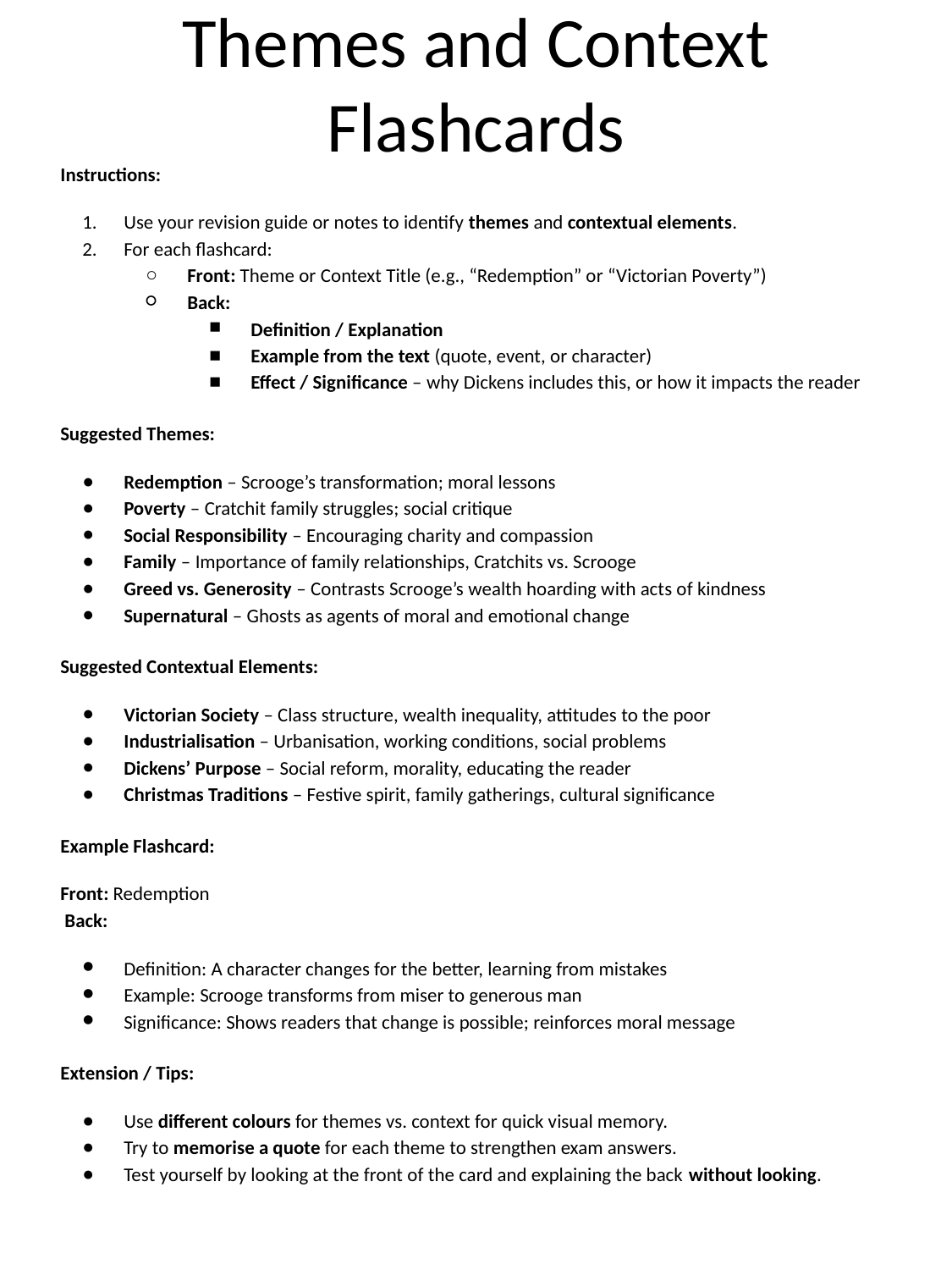

# Themes and Context Flashcards
Instructions:
Use your revision guide or notes to identify themes and contextual elements.
For each flashcard:
Front: Theme or Context Title (e.g., “Redemption” or “Victorian Poverty”)
Back:
Definition / Explanation
Example from the text (quote, event, or character)
Effect / Significance – why Dickens includes this, or how it impacts the reader
Suggested Themes:
Redemption – Scrooge’s transformation; moral lessons
Poverty – Cratchit family struggles; social critique
Social Responsibility – Encouraging charity and compassion
Family – Importance of family relationships, Cratchits vs. Scrooge
Greed vs. Generosity – Contrasts Scrooge’s wealth hoarding with acts of kindness
Supernatural – Ghosts as agents of moral and emotional change
Suggested Contextual Elements:
Victorian Society – Class structure, wealth inequality, attitudes to the poor
Industrialisation – Urbanisation, working conditions, social problems
Dickens’ Purpose – Social reform, morality, educating the reader
Christmas Traditions – Festive spirit, family gatherings, cultural significance
Example Flashcard:
Front: Redemption
 Back:
Definition: A character changes for the better, learning from mistakes
Example: Scrooge transforms from miser to generous man
Significance: Shows readers that change is possible; reinforces moral message
Extension / Tips:
Use different colours for themes vs. context for quick visual memory.
Try to memorise a quote for each theme to strengthen exam answers.
Test yourself by looking at the front of the card and explaining the back without looking.